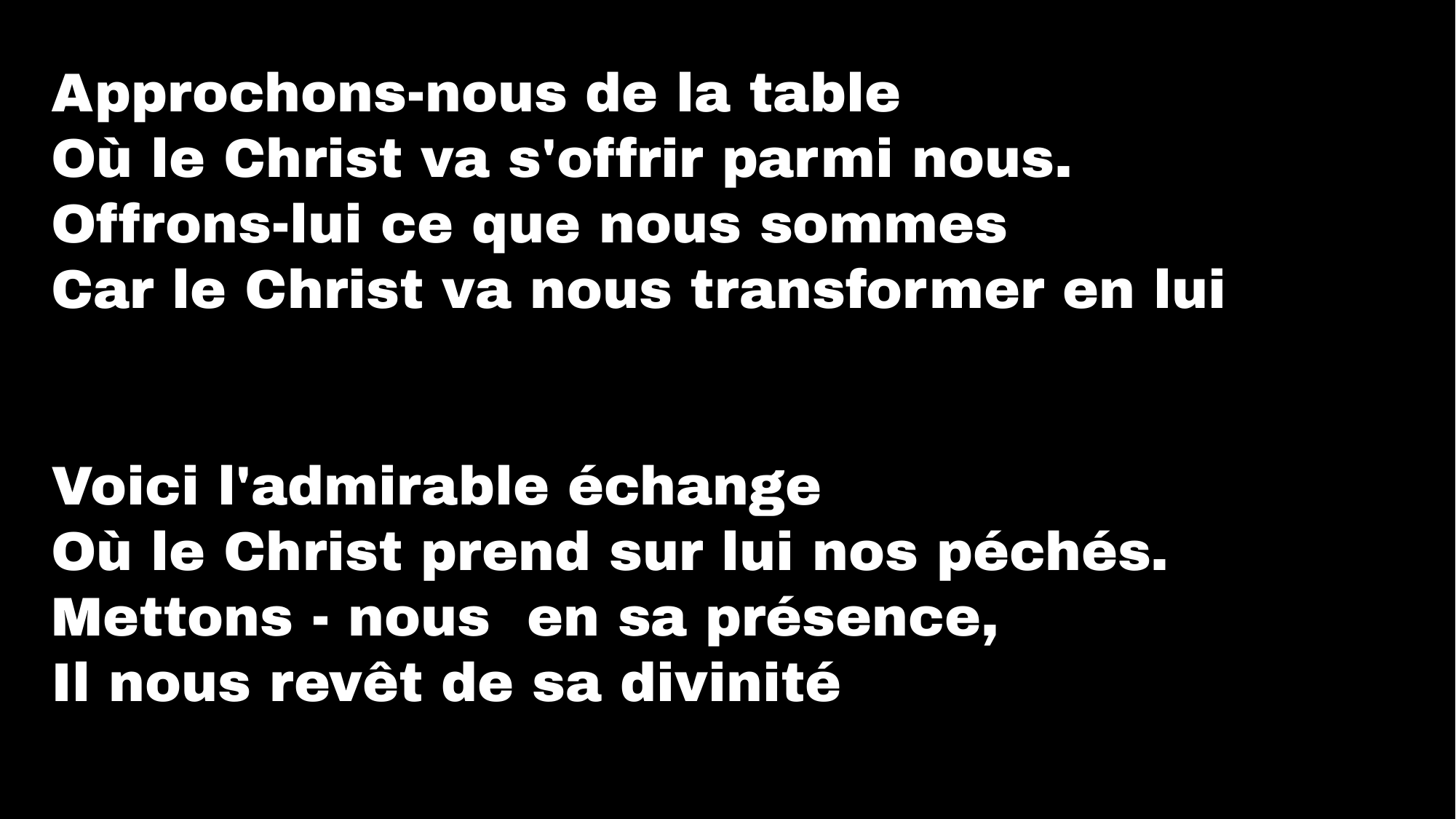

Approchons-nous de la table
Où le Christ va s'offrir parmi nous.
Offrons-lui ce que nous sommes
Car le Christ va nous transformer en lui
Voici l'admirable échange
Où le Christ prend sur lui nos péchés.
Mettons - nous  en sa présence,
Il nous revêt de sa divinité